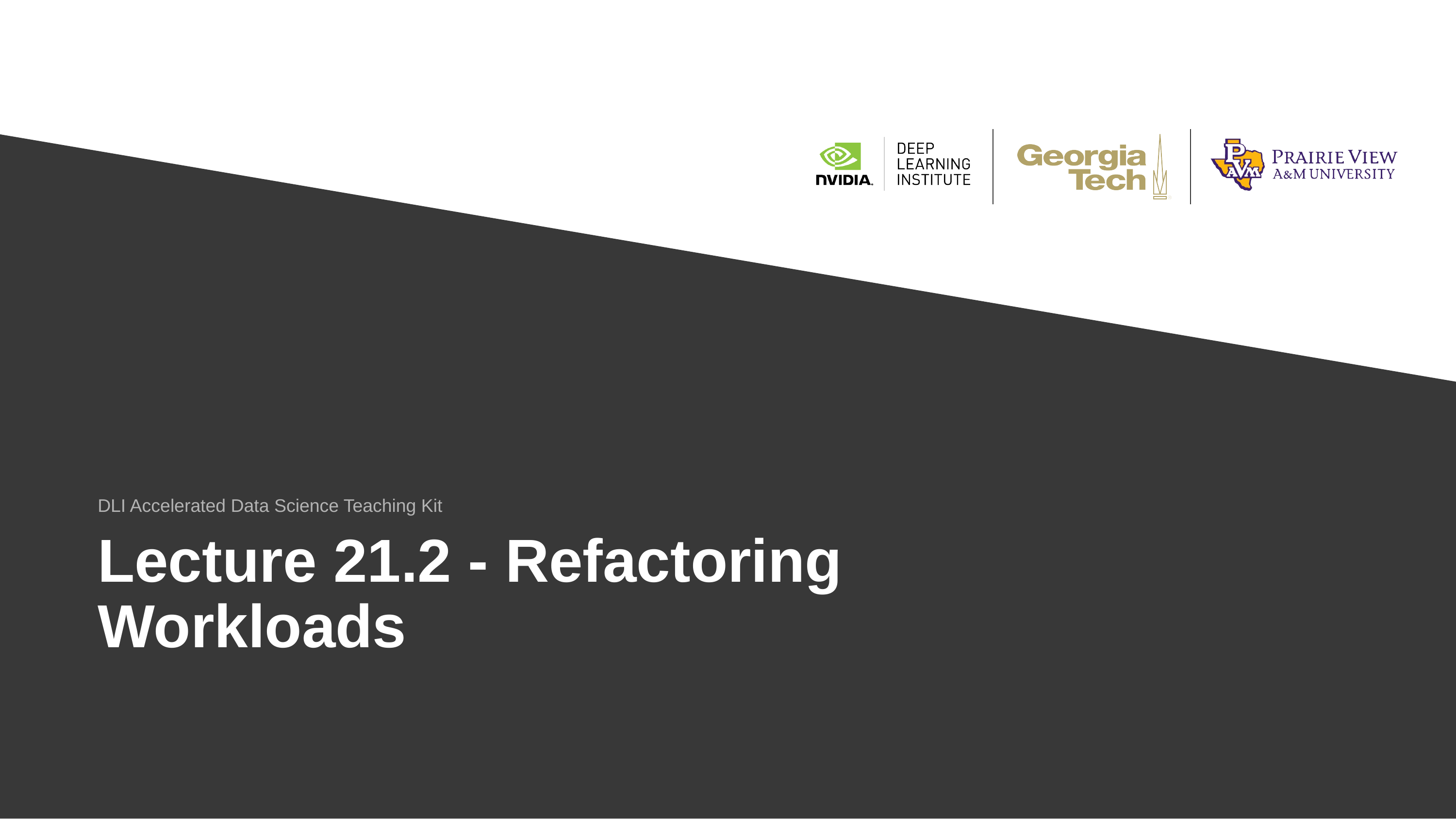

DLI Accelerated Data Science Teaching Kit
# Lecture 21.2 - Refactoring Workloads